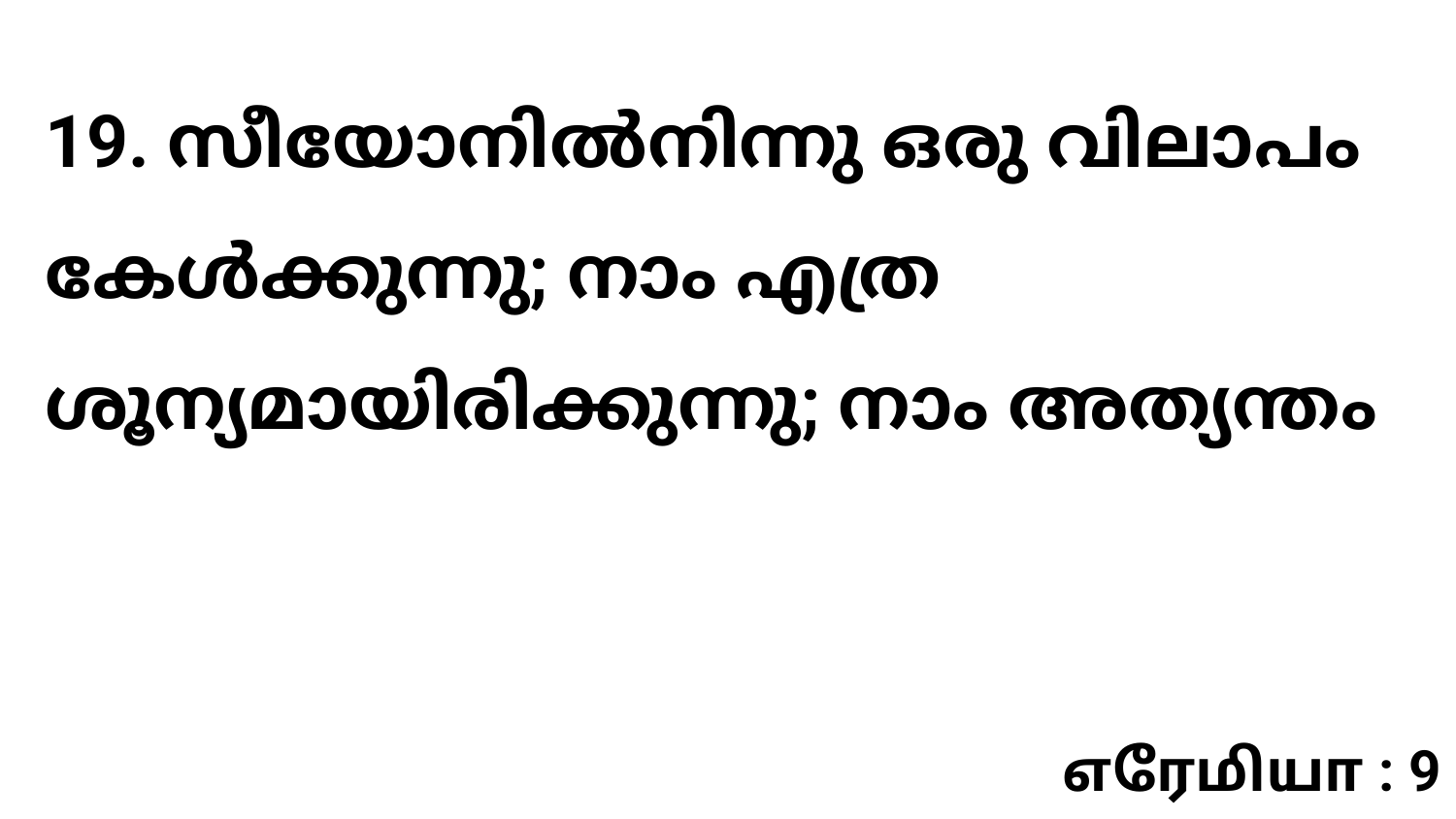

19. സീയോനിൽനിന്നു ഒരു വിലാപം കേൾക്കുന്നു; നാം എത്ര ശൂന്യമായിരിക്കുന്നു; നാം അത്യന്തം
எரேமியா : 9